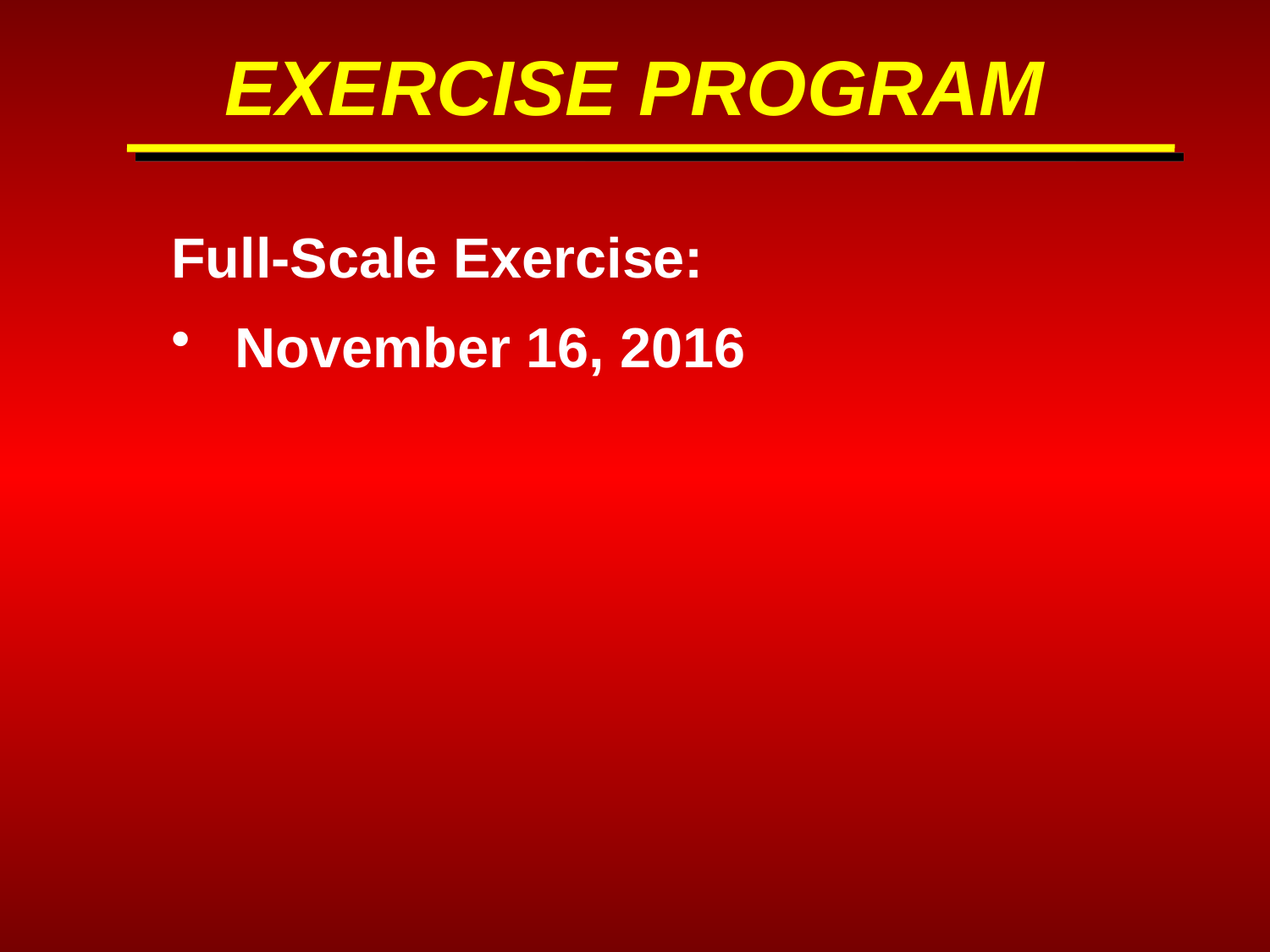

EXERCISE PROGRAM

Full-Scale Exercise:
November 16, 2016